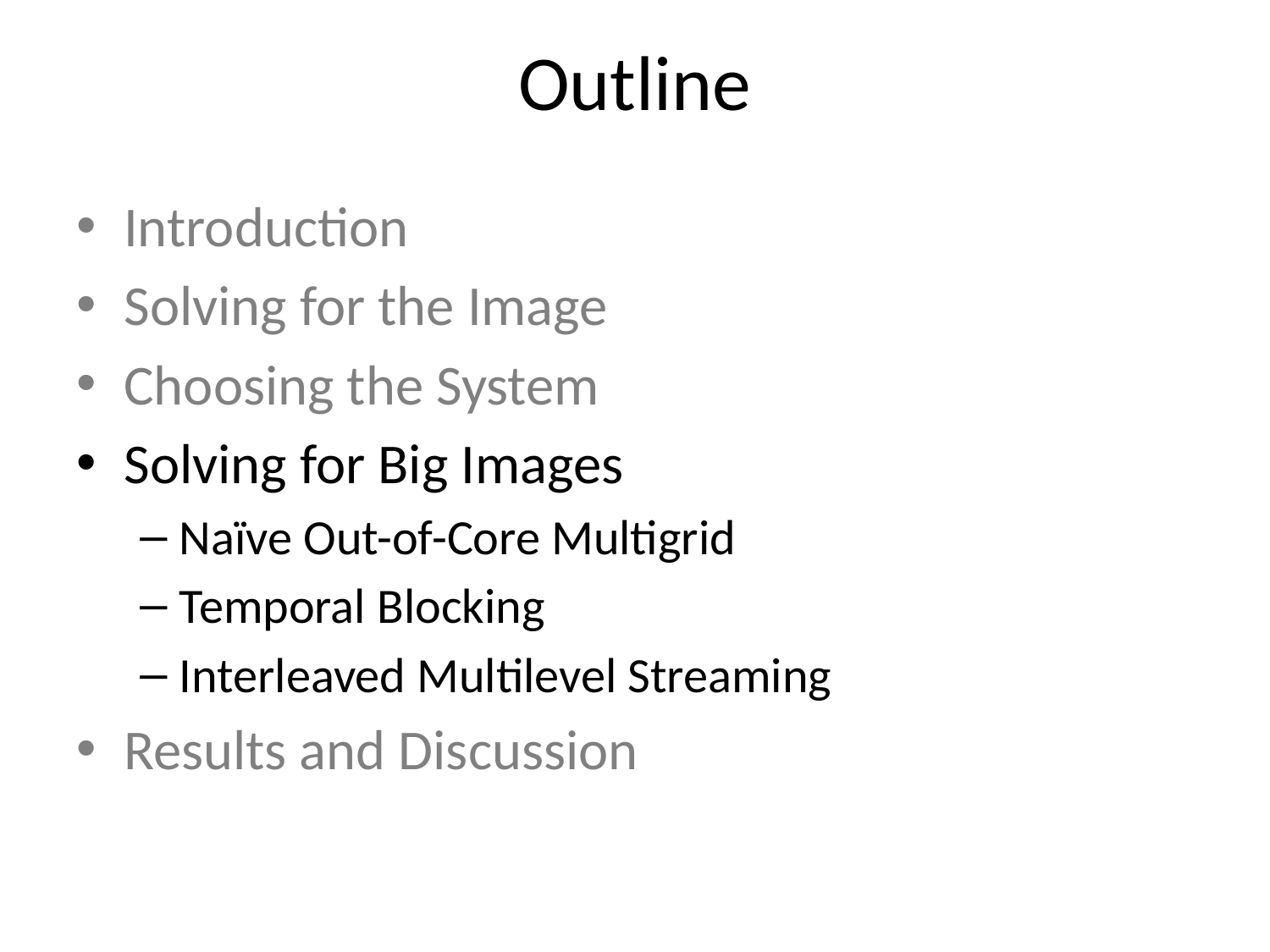

# Outline
Introduction
Solving for the Image
Choosing the System
Solving for Big Images
Naïve Out-of-Core Multigrid
Temporal Blocking
Interleaved Multilevel Streaming
Results and Discussion